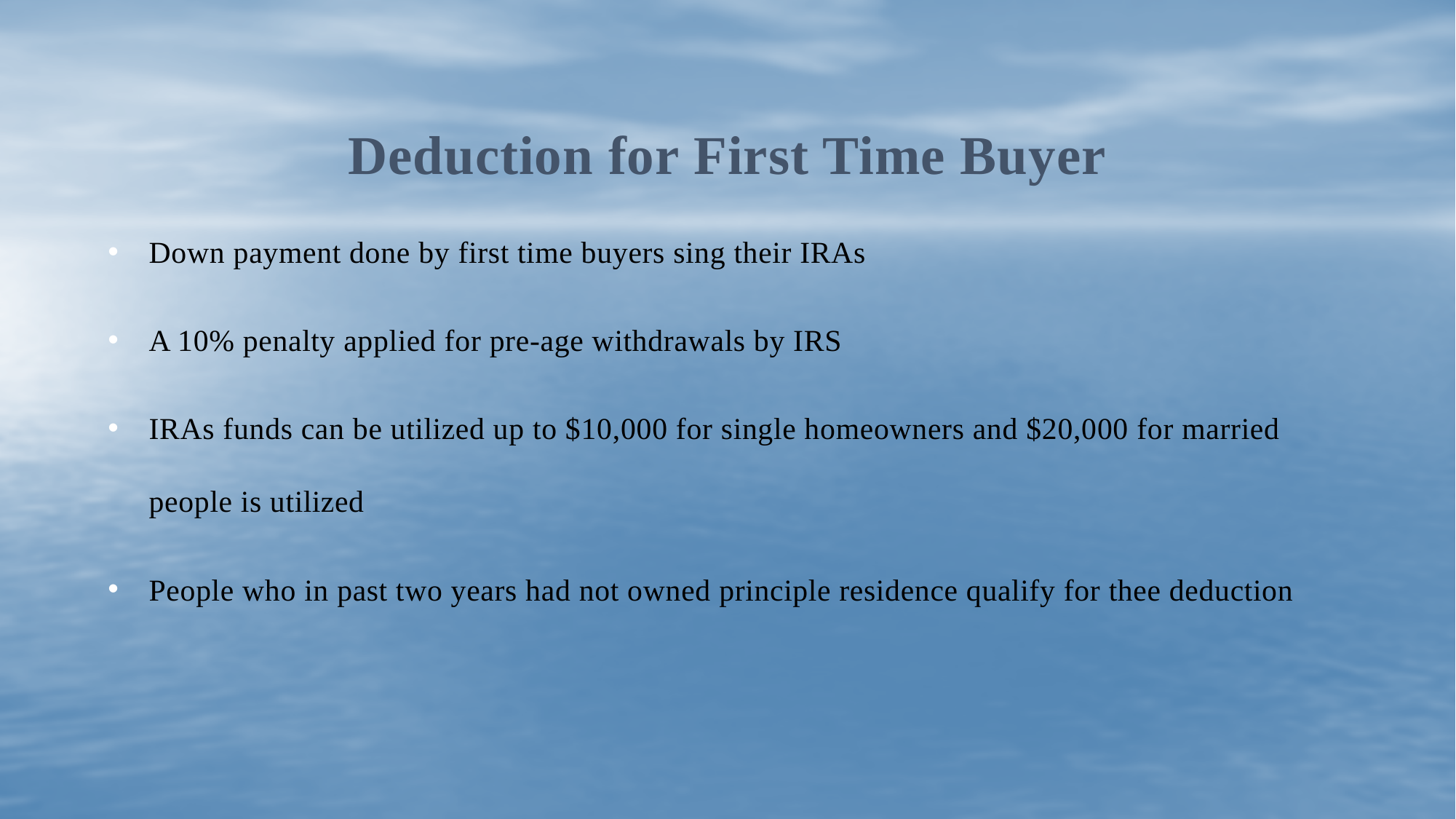

# Deduction for First Time Buyer
Down payment done by first time buyers sing their IRAs
A 10% penalty applied for pre-age withdrawals by IRS
IRAs funds can be utilized up to $10,000 for single homeowners and $20,000 for married people is utilized
People who in past two years had not owned principle residence qualify for thee deduction